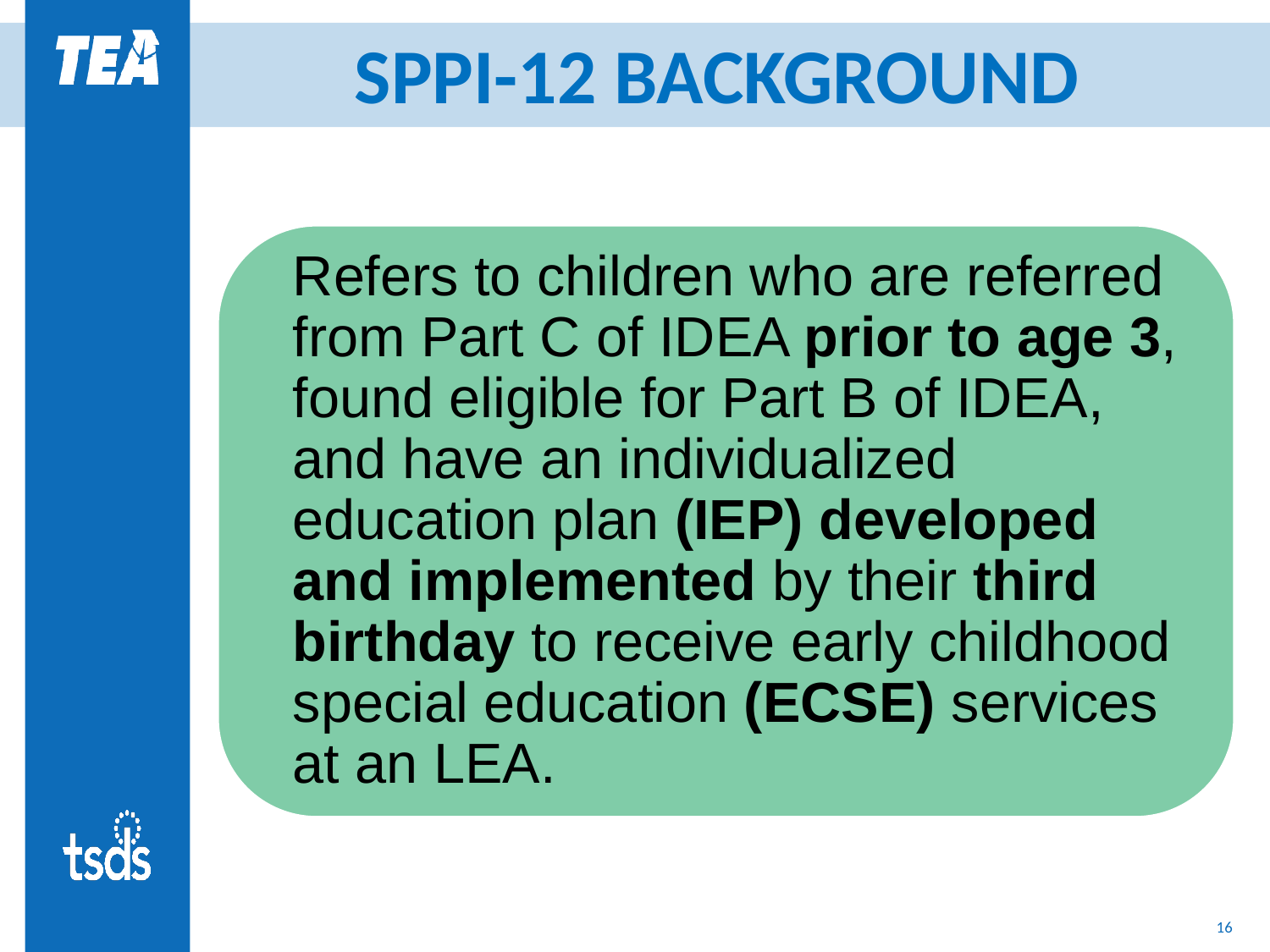

# SPPI-12 BACKGROUND

Refers to children who are referred from Part C of IDEA prior to age 3, found eligible for Part B of IDEA, and have an individualized education plan (IEP) developed and implemented by their third birthday to receive early childhood special education (ECSE) services at an LEA.
16